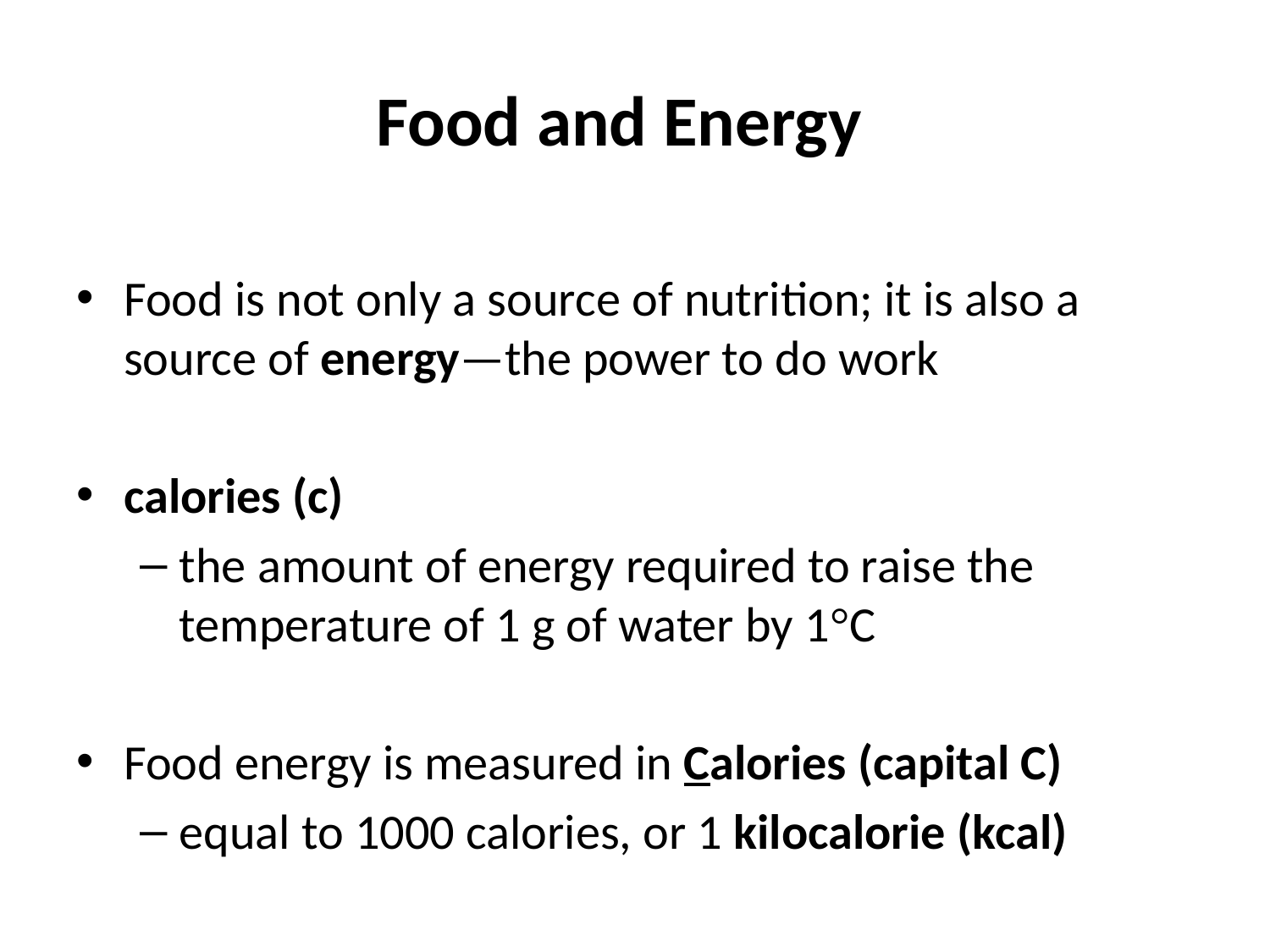

# Food and Energy
Food is not only a source of nutrition; it is also a source of energy—the power to do work

calories (c)
the amount of energy required to raise the temperature of 1 g of water by 1°C

Food energy is measured in Calories (capital C)
equal to 1000 calories, or 1 kilocalorie (kcal)